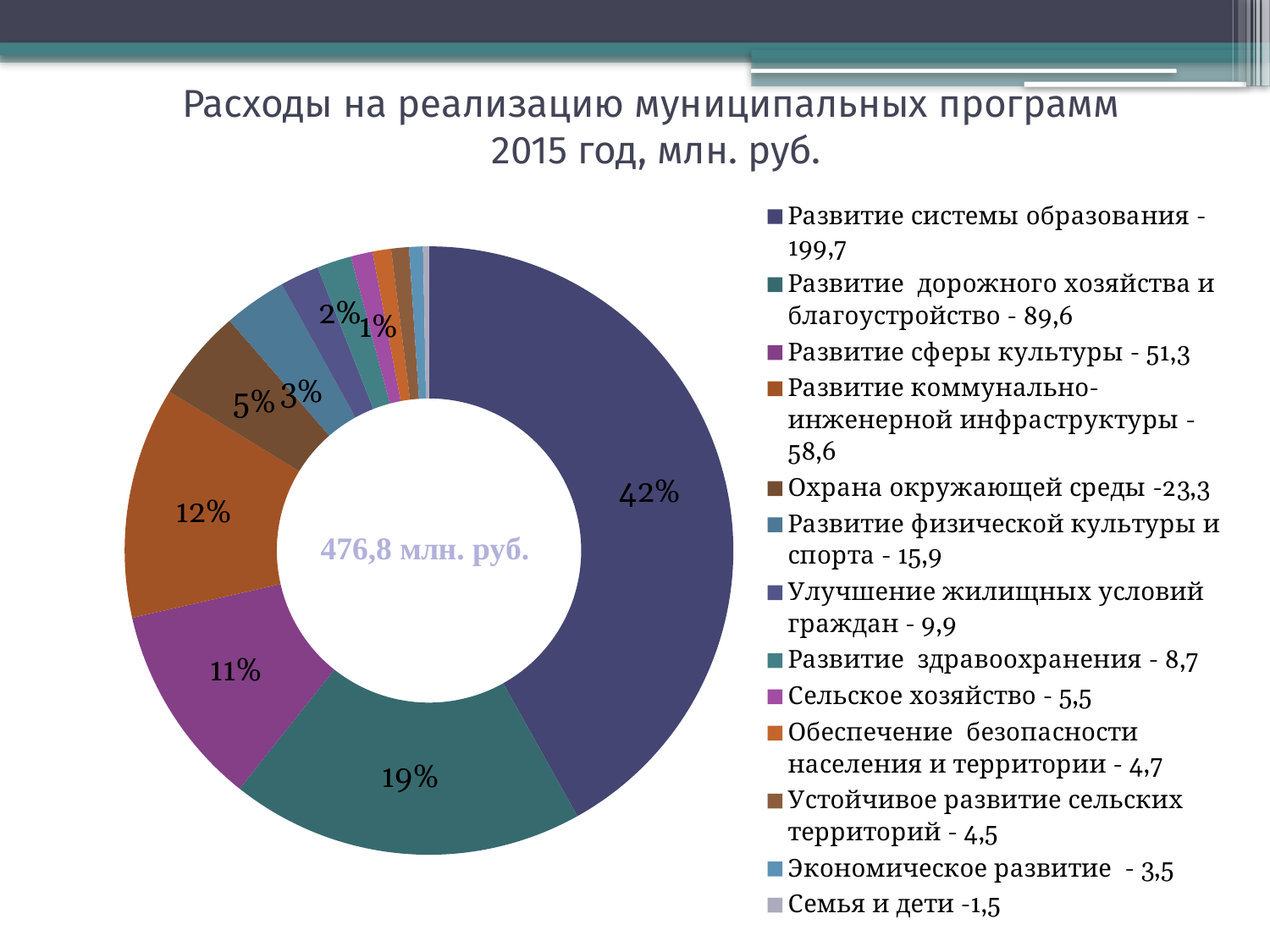

# Расходы на реализацию муниципальных программ 2015 год, млн. руб.

### Chart

| Category | 2015 год |
|---|---|
| Развитие системы образования - 199,7 | 199.7 |
| Развитие  дорожного хозяйства и благоустройство - 89,6  | 89.6 |
| Развитие сферы культуры - 51,3 | 51.3 |
| Развитие коммунально-инженерной инфраструктуры - 58,6  | 58.6 |
| Охрана окружающей среды -23,3 | 23.3 |
| Развитие физической культуры и спорта - 15,9 | 15.9 |
| Улучшение жилищных условий граждан - 9,9 | 9.9 |
| Развитие  здравоохранения - 8,7 | 8.700000000000001 |
| Сельское хозяйство - 5,5 | 5.5 |
| Обеспечение  безопасности населения и территории - 4,7 | 4.7 |
| Устойчивое развитие сельских территорий - 4,5 | 4.5 |
| Экономическое развитие  - 3,5 | 3.5 |
| Семья и дети -1,5 | 1.5 |